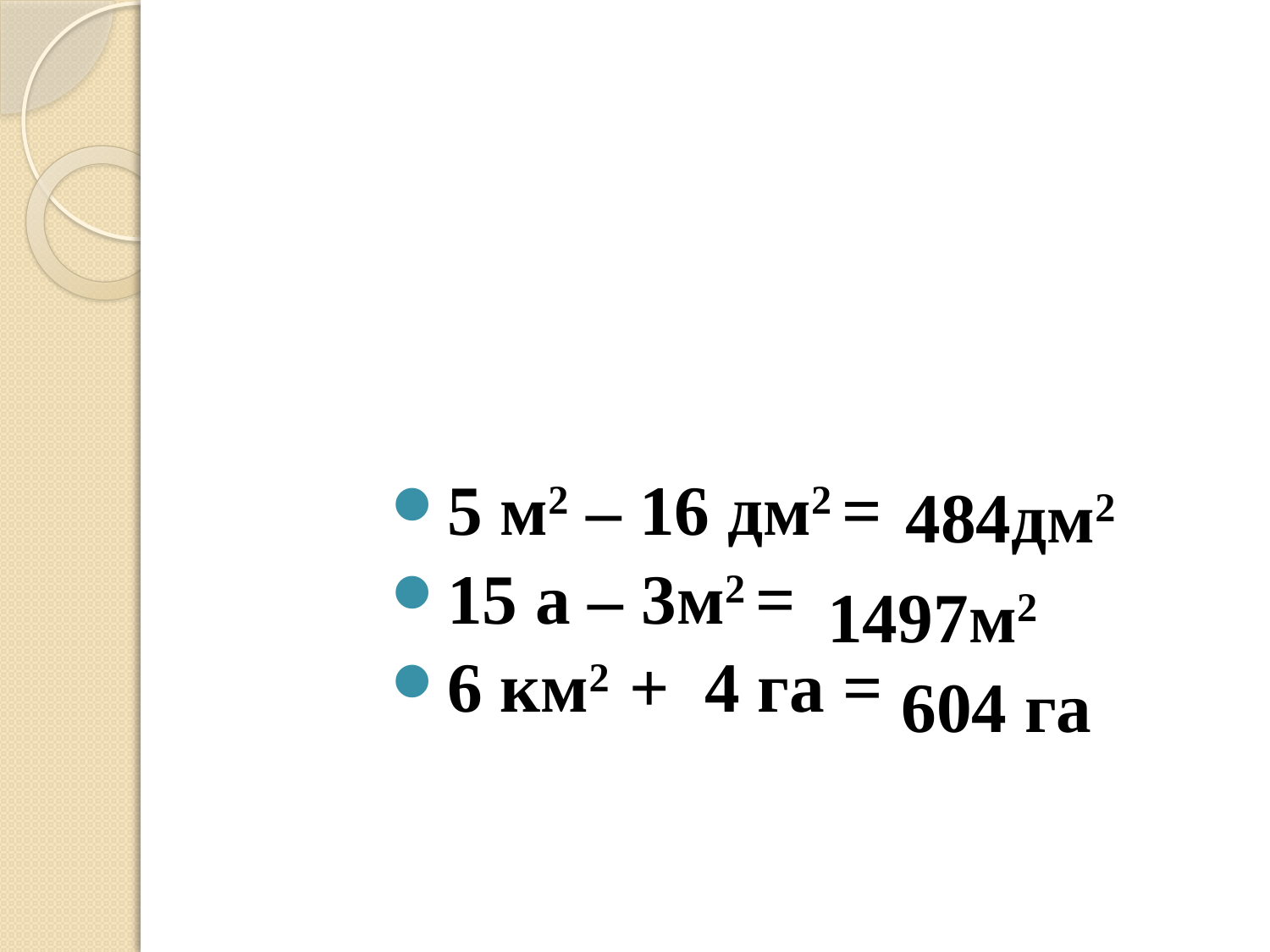

5 м2 – 16 дм2 =
15 а – 3м2 =
6 км2  +  4 га =
484дм2
1497м2
604 га